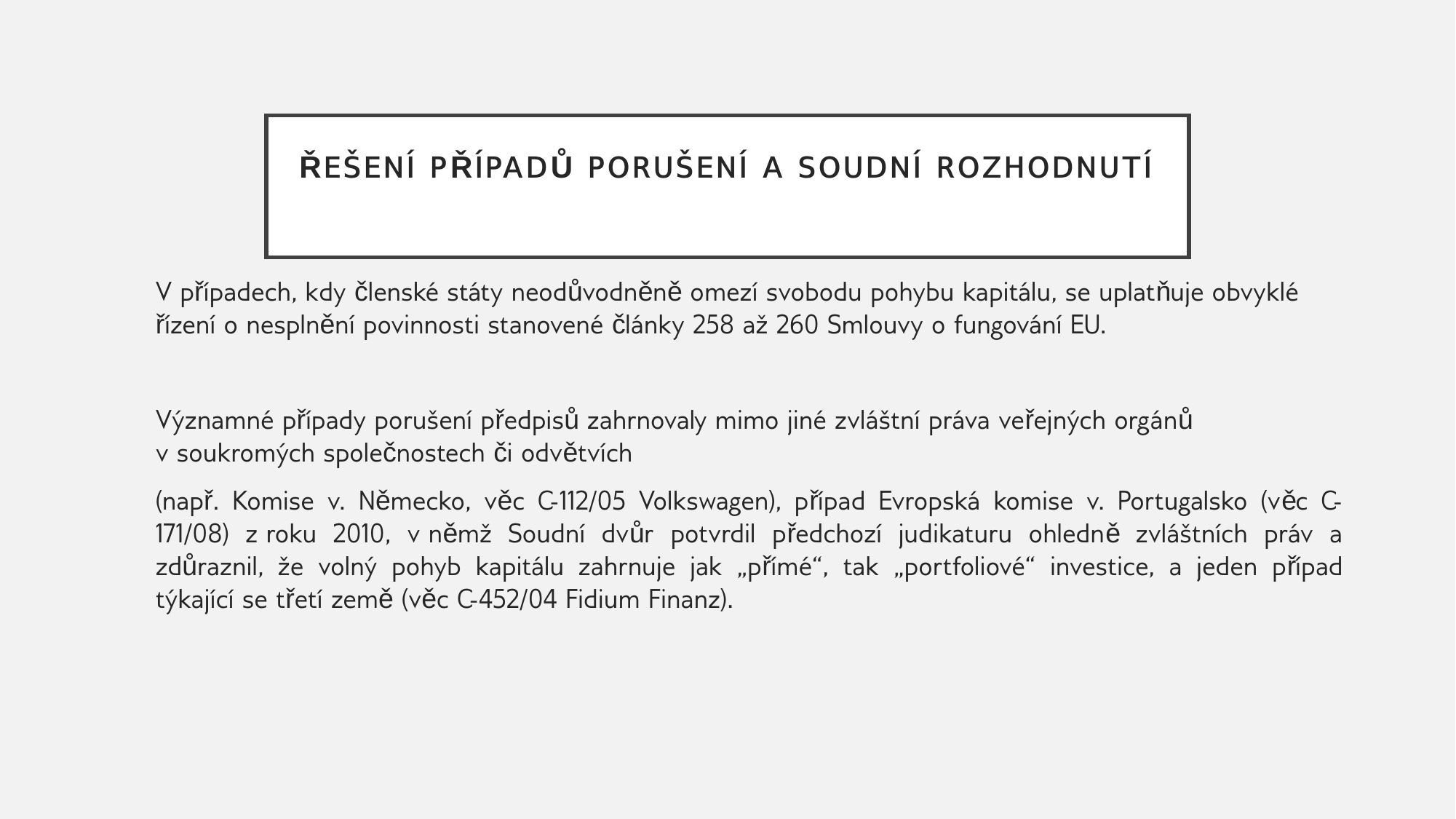

# Řešení případů porušení a soudní rozhodnutí
V případech, kdy členské státy neodůvodněně omezí svobodu pohybu kapitálu, se uplatňuje obvyklé řízení o nesplnění povinnosti stanovené články 258 až 260 Smlouvy o fungování EU.

Významné případy porušení předpisů zahrnovaly mimo jiné zvláštní práva veřejných orgánů v soukromých společnostech či odvětvích
(např. Komise v. Německo, věc C-112/05 Volkswagen), případ Evropská komise v. Portugalsko (věc C-171/08) z roku 2010, v němž Soudní dvůr potvrdil předchozí judikaturu ohledně zvláštních práv a zdůraznil, že volný pohyb kapitálu zahrnuje jak „přímé“, tak „portfoliové“ investice, a jeden případ týkající se třetí země (věc C-452/04 Fidium Finanz).